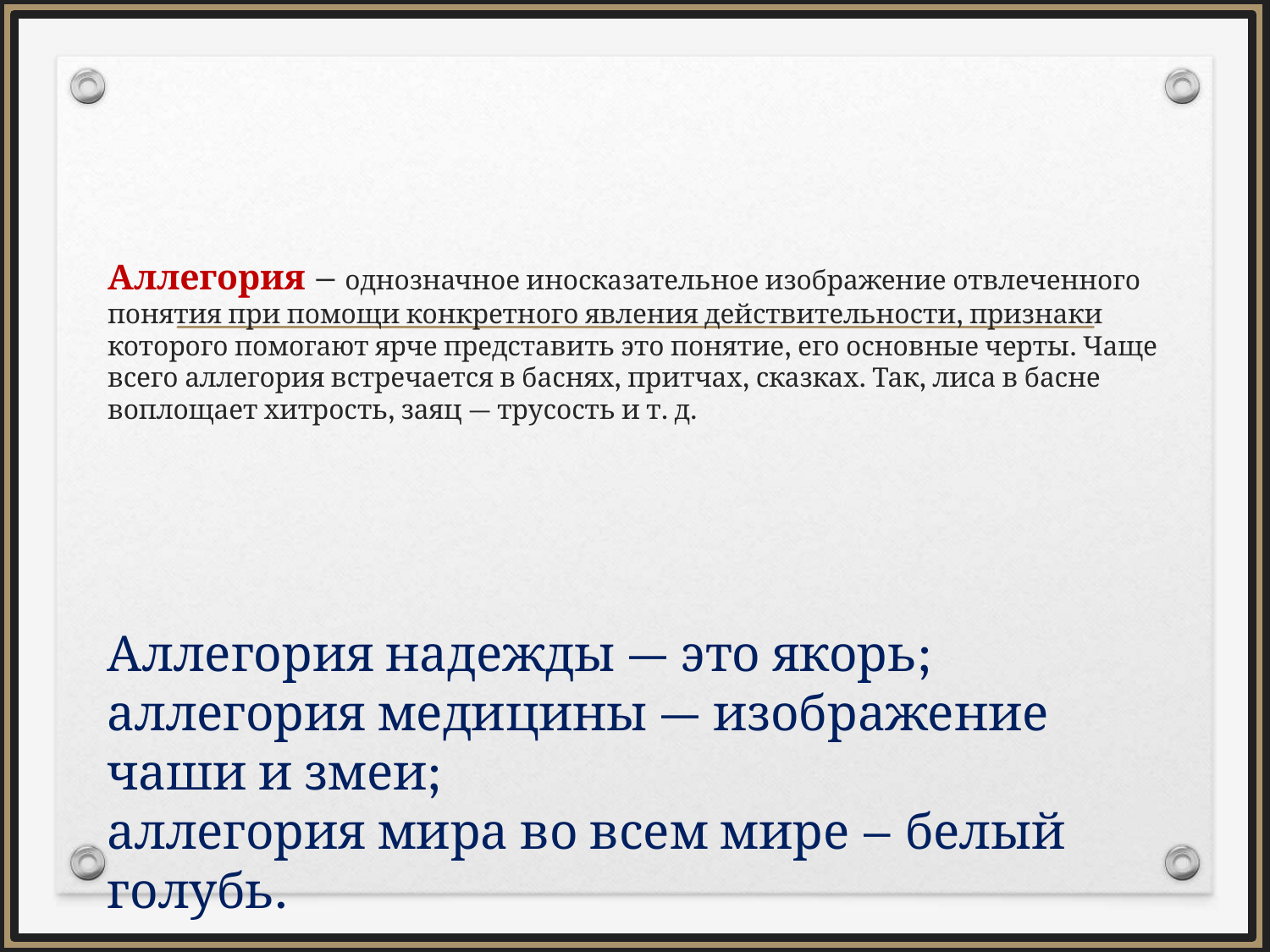

# Аллегория – однозначное иносказательное изображение отвлеченного понятия при помощи конкретного явления действительности, признаки которого помогают ярче представить это понятие, его основные черты. Чаще всего аллегория встречается в баснях, притчах, сказках. Так, лиса в басне воплощает хитрость, заяц — трусость и т. д.
Аллегория надежды — это якорь;
аллегория медицины — изображение чаши и змеи;
аллегория мира во всем мире – белый голубь.